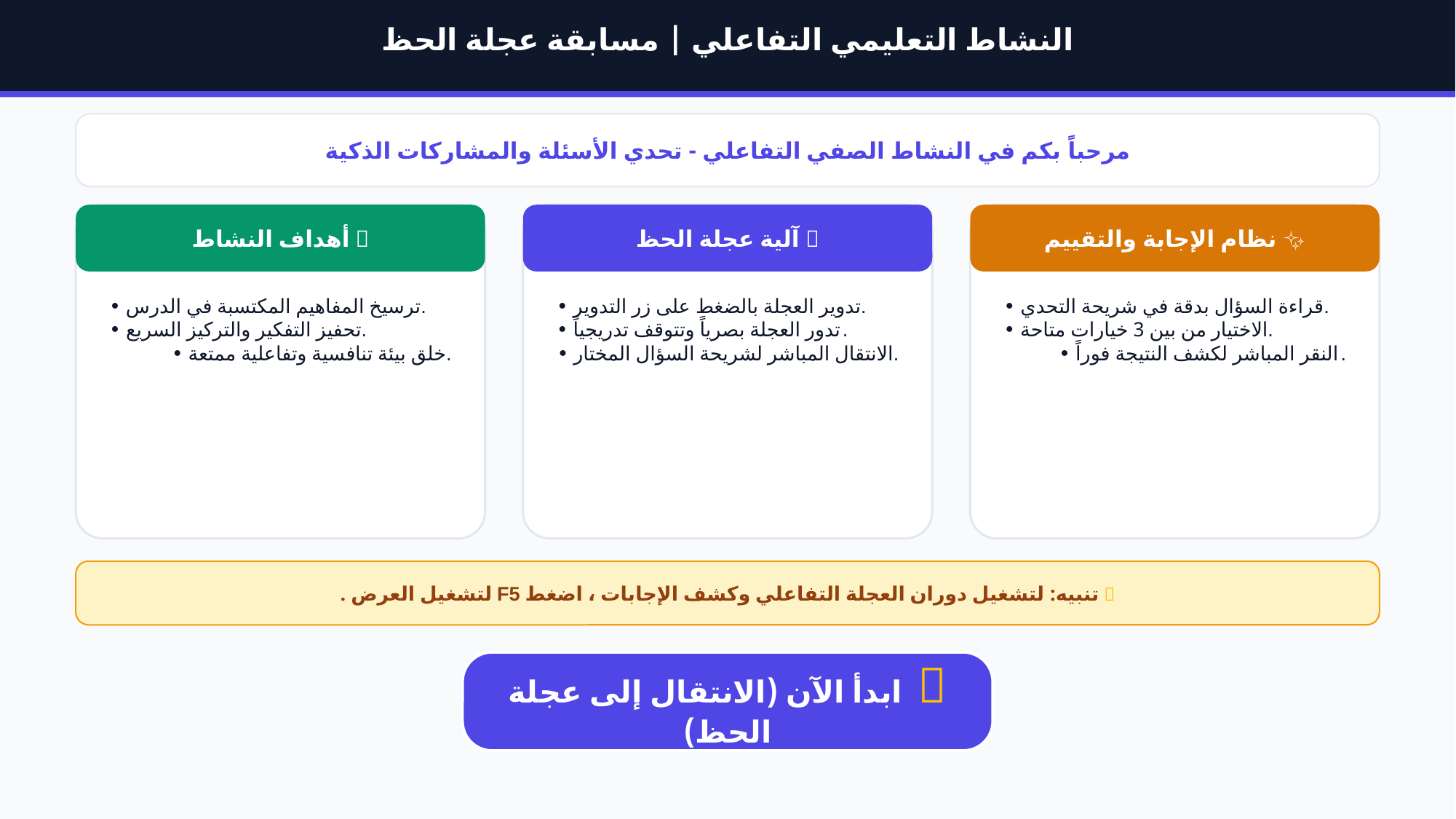

النشاط التعليمي التفاعلي | مسابقة عجلة الحظ

مرحباً بكم في النشاط الصفي التفاعلي - تحدي الأسئلة والمشاركات الذكية

🎯 أهداف النشاط

🎡 آلية عجلة الحظ

✨ نظام الإجابة والتقييم
• ترسيخ المفاهيم المكتسبة في الدرس.
• تحفيز التفكير والتركيز السريع.
• خلق بيئة تنافسية وتفاعلية ممتعة.
• تدوير العجلة بالضغط على زر التدوير.
• تدور العجلة بصرياً وتتوقف تدريجياً.
• الانتقال المباشر لشريحة السؤال المختار.
• قراءة السؤال بدقة في شريحة التحدي.
• الاختيار من بين 3 خيارات متاحة.
• النقر المباشر لكشف النتيجة فوراً.
💡 تنبيه: لتشغيل دوران العجلة التفاعلي وكشف الإجابات ، اضغط F5 لتشغيل العرض .
🚀  ابدأ الآن (الانتقال إلى عجلة الحظ)